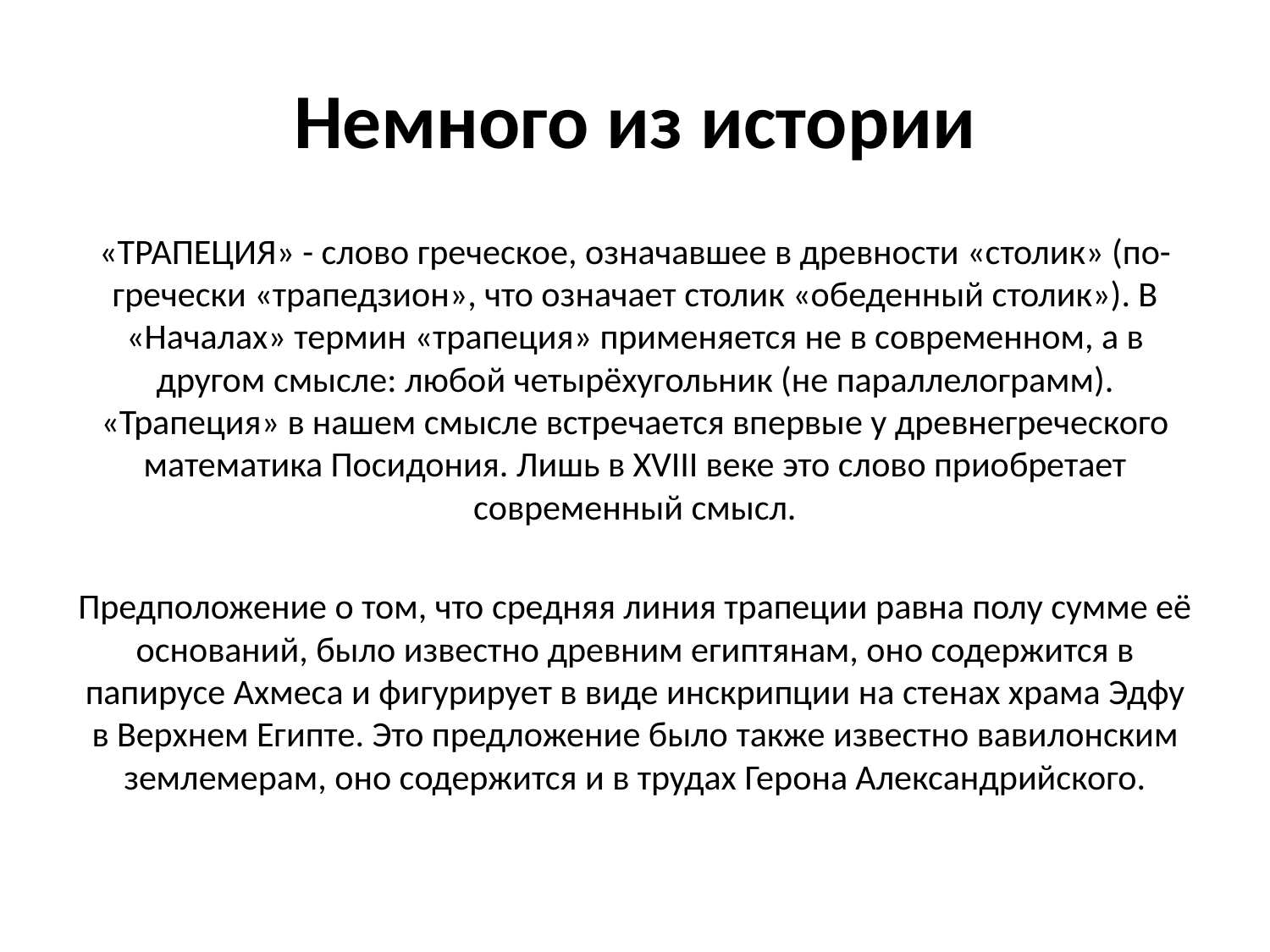

# Немного из истории
«ТРАПЕЦИЯ» - слово греческое, означавшее в древности «столик» (по-гречески «трапедзион», что означает столик «обеденный столик»). В «Началах» термин «трапеция» применяется не в современном, а в другом смысле: любой четырёхугольник (не параллелограмм). «Трапеция» в нашем смысле встречается впервые у древнегреческого математика Посидония. Лишь в XVIII веке это слово приобретает современный смысл.

Предположение о том, что средняя линия трапеции равна полу сумме её оснований, было известно древним египтянам, оно содержится в папирусе Ахмеса и фигурирует в виде инскрипции на стенах храма Эдфу в Верхнем Египте. Это предложение было также известно вавилонским землемерам, оно содержится и в трудах Герона Александрийского.